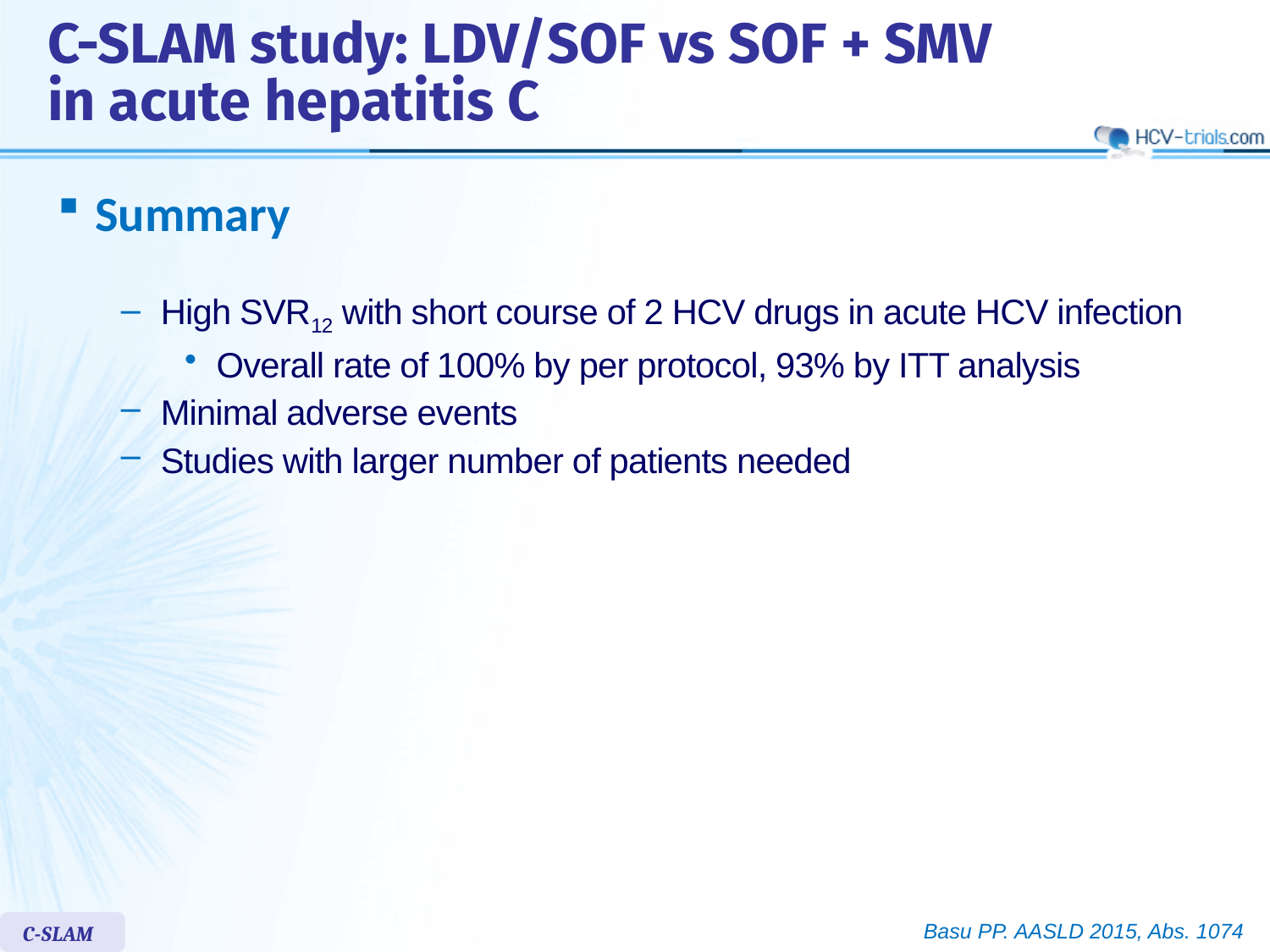

C-SLAM study: LDV/SOF vs SOF + SMV
in acute hepatitis C
Summary
High SVR12 with short course of 2 HCV drugs in acute HCV infection
Overall rate of 100% by per protocol, 93% by ITT analysis
Minimal adverse events
Studies with larger number of patients needed
Basu PP. AASLD 2015, Abs. 1074

C-SLAM